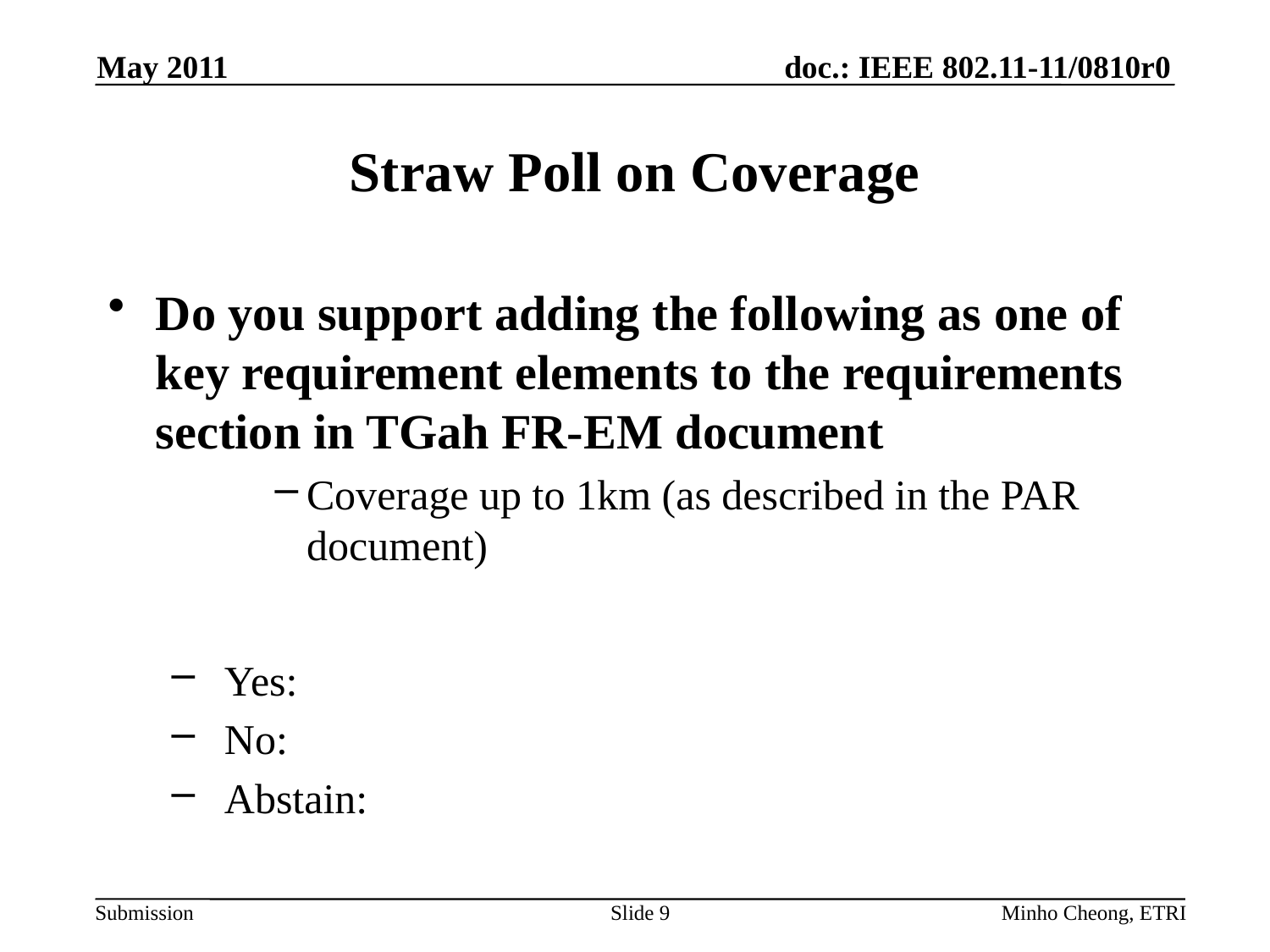

May 2011
# Straw Poll on Coverage
Do you support adding the following as one of key requirement elements to the requirements section in TGah FR-EM document
Coverage up to 1km (as described in the PAR document)

Yes:
No:
Abstain:

Slide 9
Minho Cheong, ETRI